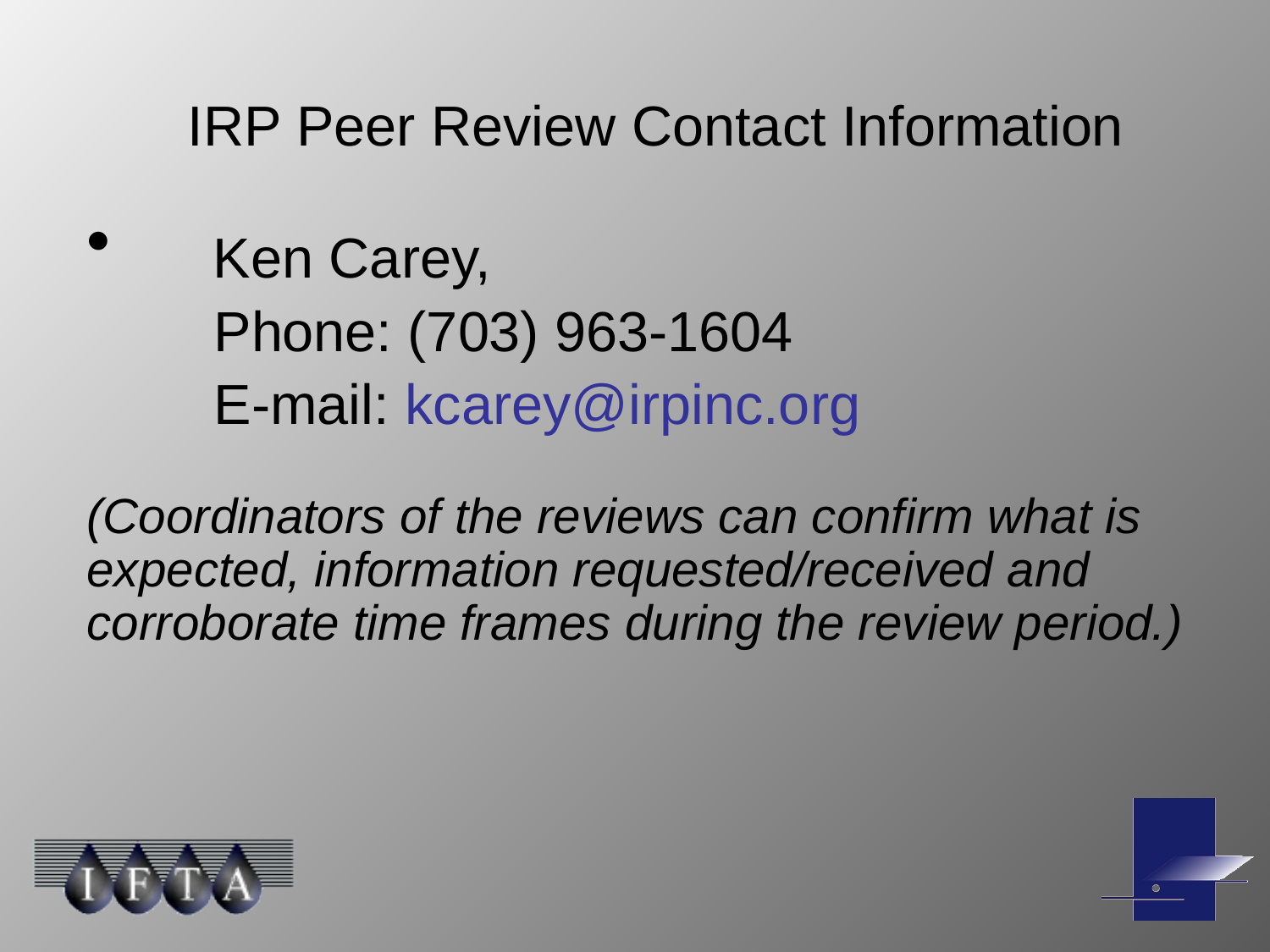

# IRP Peer Review Contact Information
    Ken Carey,
	Phone: (703) 963-1604
	E-mail: kcarey@irpinc.org

(Coordinators of the reviews can confirm what is expected, information requested/received and corroborate time frames during the review period.)